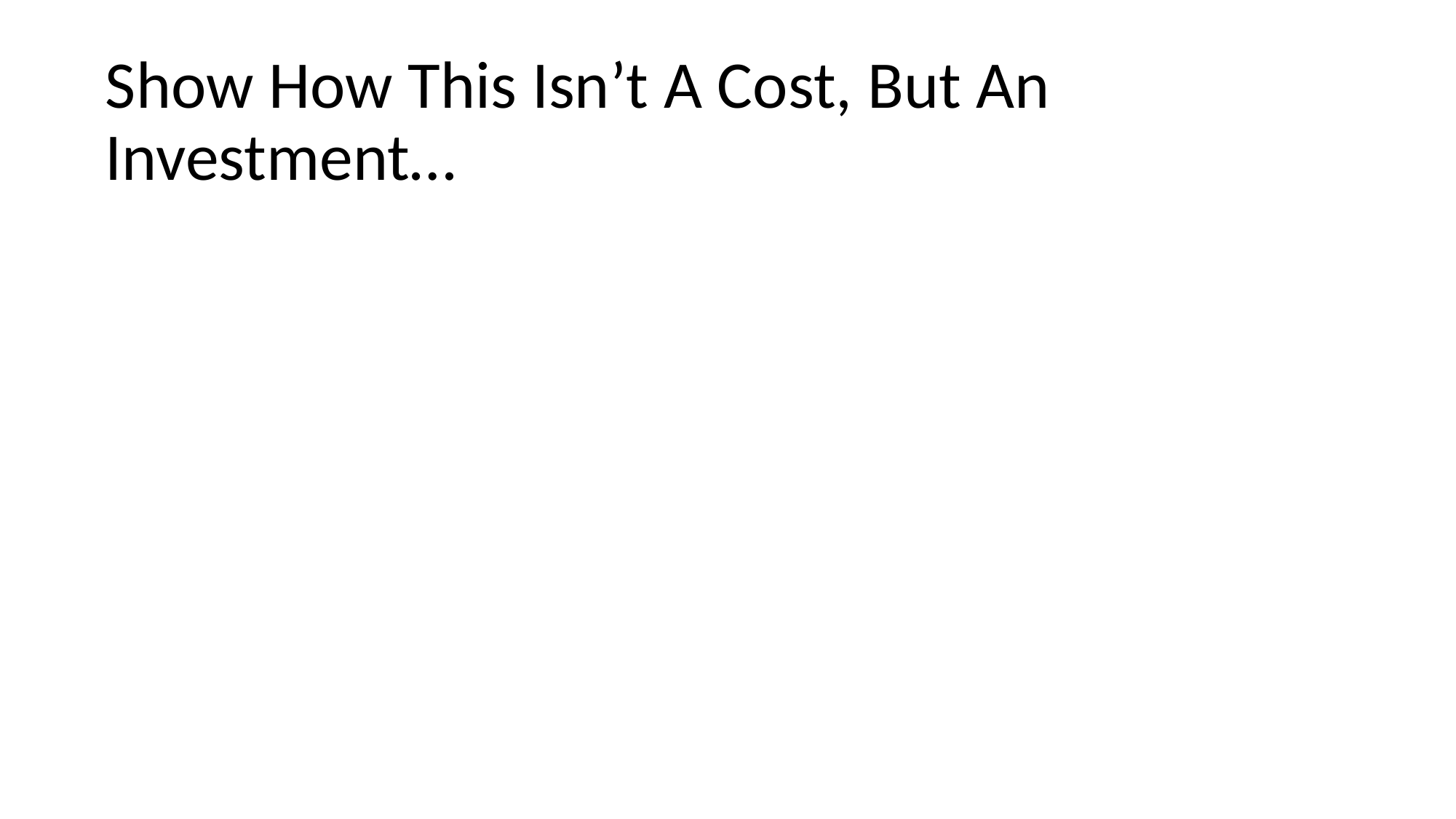

# Show How This Isn’t A Cost, But An Investment…